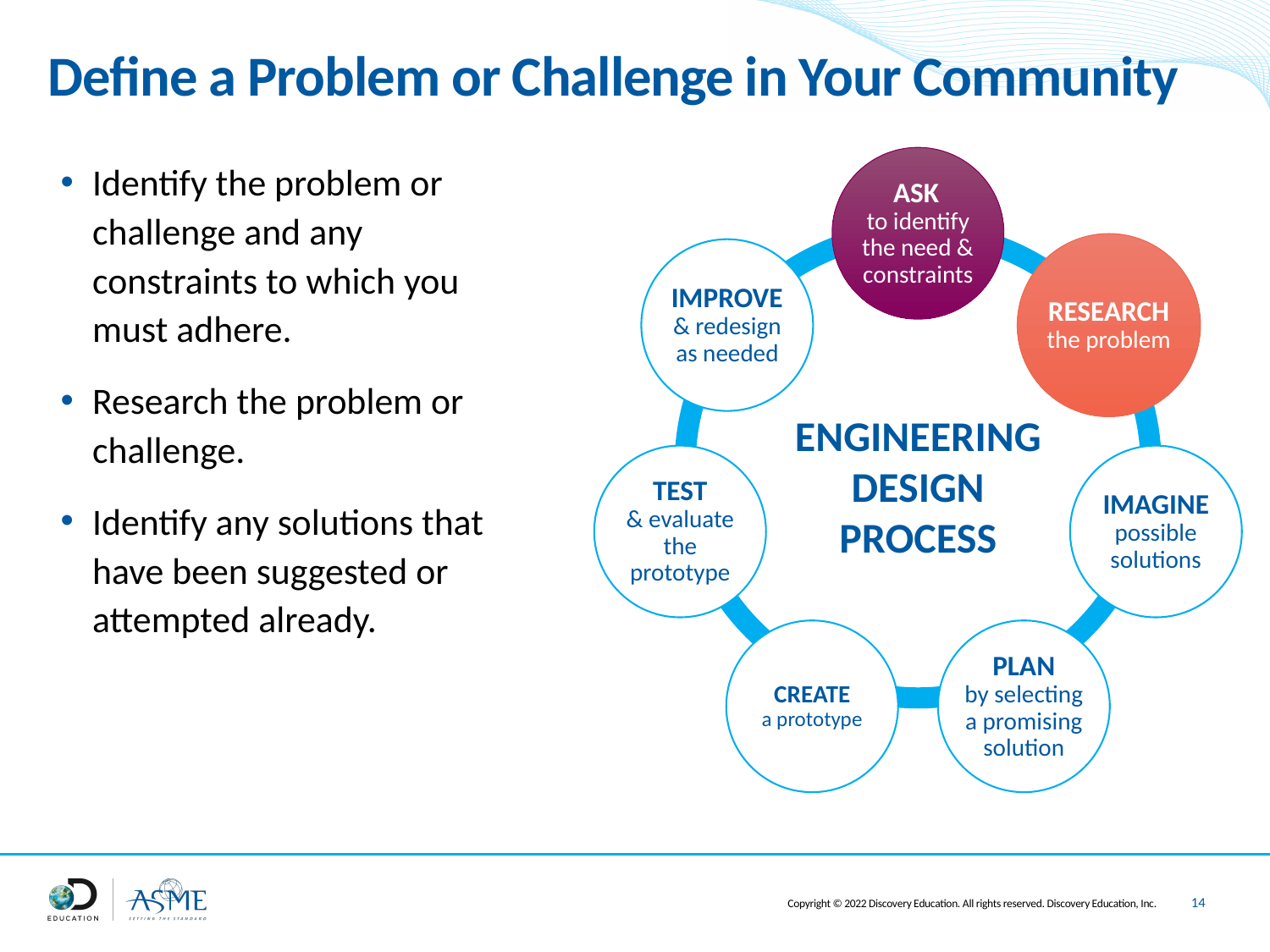

# Define a Problem or Challenge in Your Community
ASK
to identify the need & constraints
RESEARCH
the problem
IMAGINE
possible solutions
PLAN
by selecting a promising solution
CREATE
a prototype
TEST
& evaluate the prototype
IMPROVE
& redesign as needed
Identify the problem or challenge and any constraints to which you must adhere.
Research the problem or challenge.
Identify any solutions that have been suggested or attempted already.

ENGINEERING DESIGN PROCESS